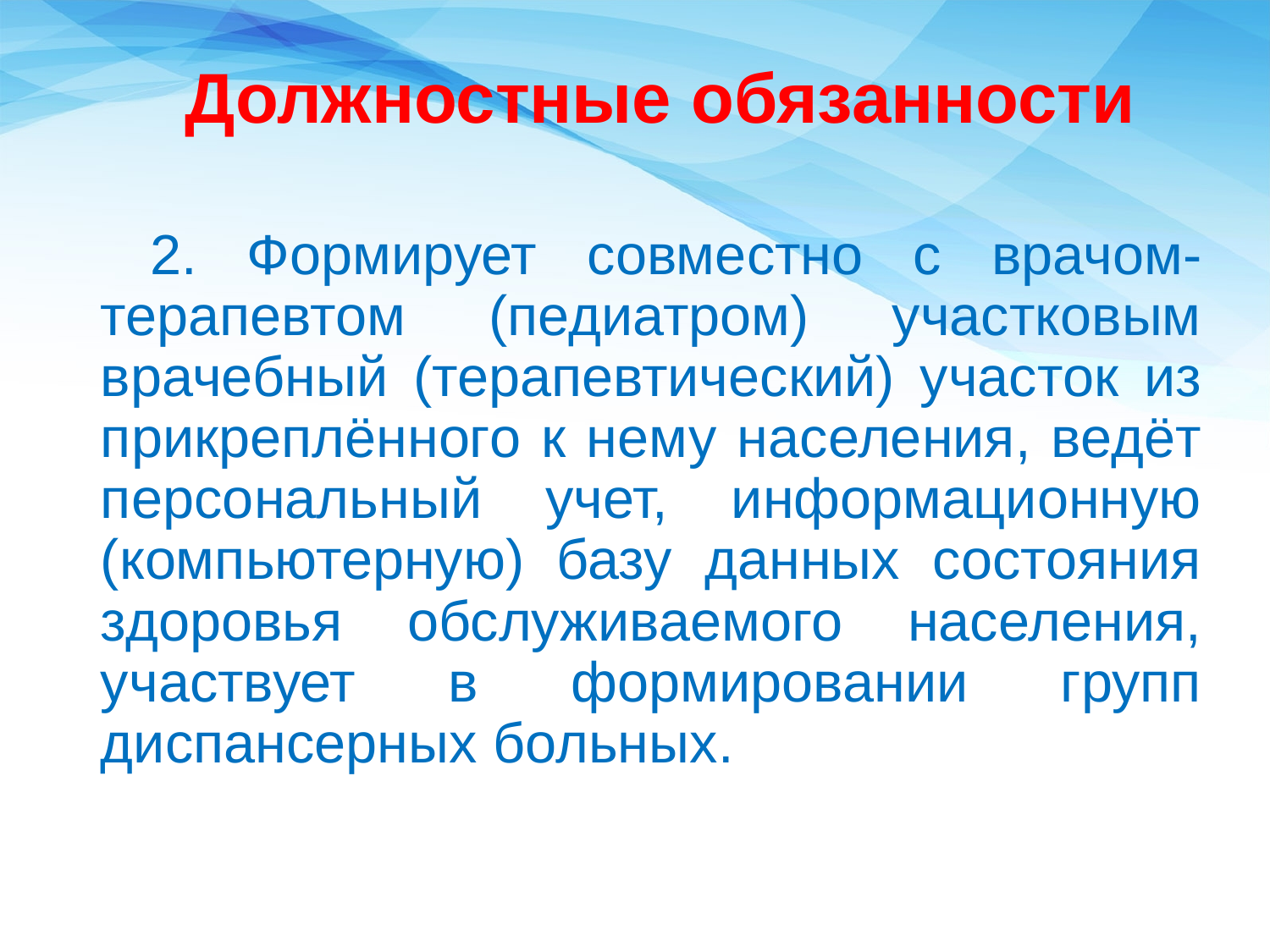

Должностные обязанности

 2. Формирует совместно с врачом-терапевтом (педиатром) участковым врачебный (терапевтический) участок из прикреплённого к нему населения, ведёт персональный учет, информационную (компьютерную) базу данных состояния здоровья обслуживаемого населения, участвует в формировании групп диспансерных больных.